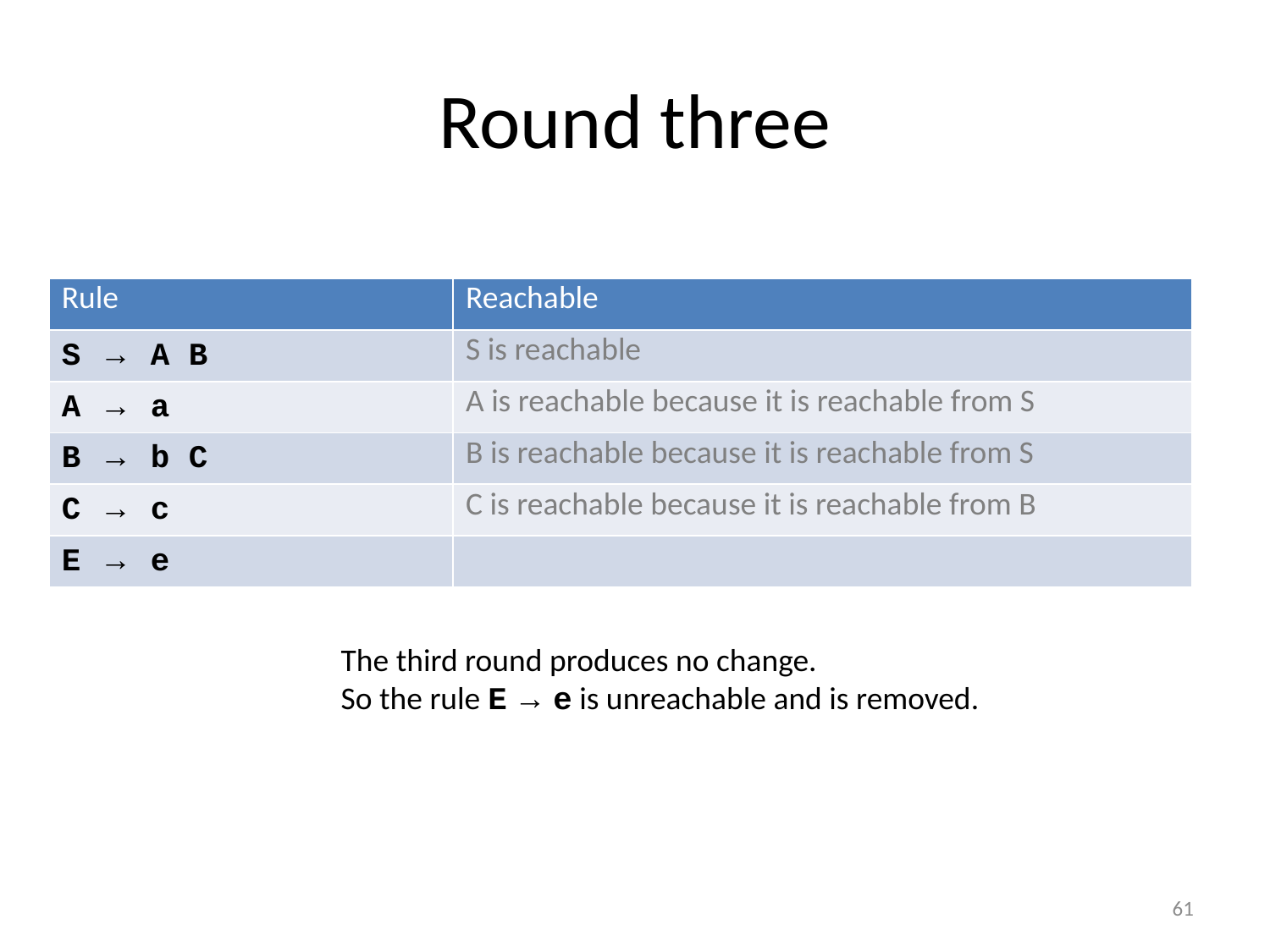

# Round three
| Rule | Reachable |
| --- | --- |
| S → A B | S is reachable |
| A → a | A is reachable because it is reachable from S |
| B → b C | B is reachable because it is reachable from S |
| C → c | C is reachable because it is reachable from B |
| E → e |  |
The third round produces no change.
So the rule E → e is unreachable and is removed.
61